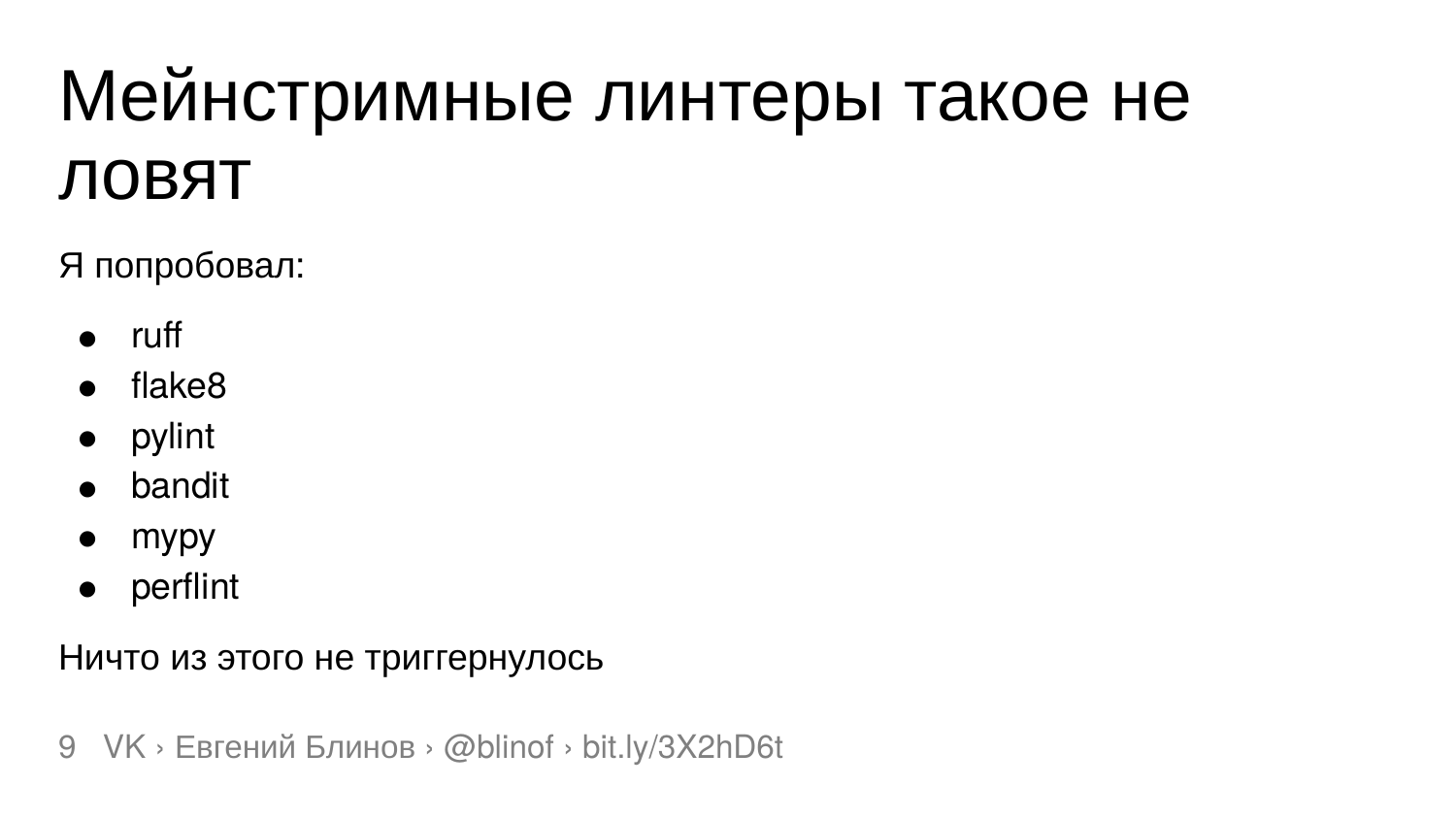

# Мейнстримные линтеры такое не ловят
Я попробовал:
ruff
flake8
pylint
bandit
mypy
perflint
Ничто из этого не триггернулось